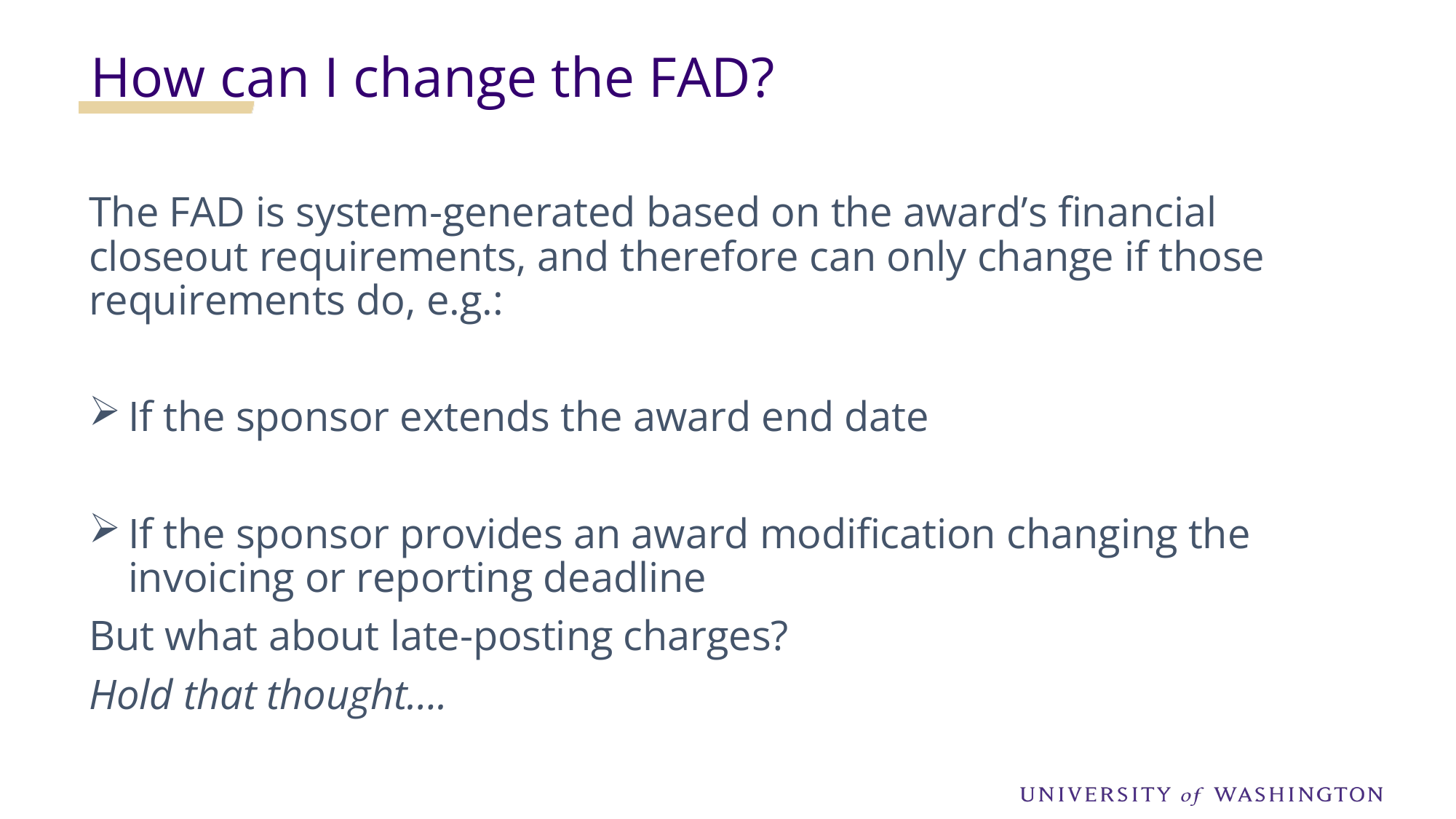

How can I change the FAD?

The FAD is system-generated based on the award’s financial closeout requirements, and therefore can only change if those requirements do, e.g.:

If the sponsor extends the award end date

If the sponsor provides an award modification changing the invoicing or reporting deadline
But what about late-posting charges?
Hold that thought….